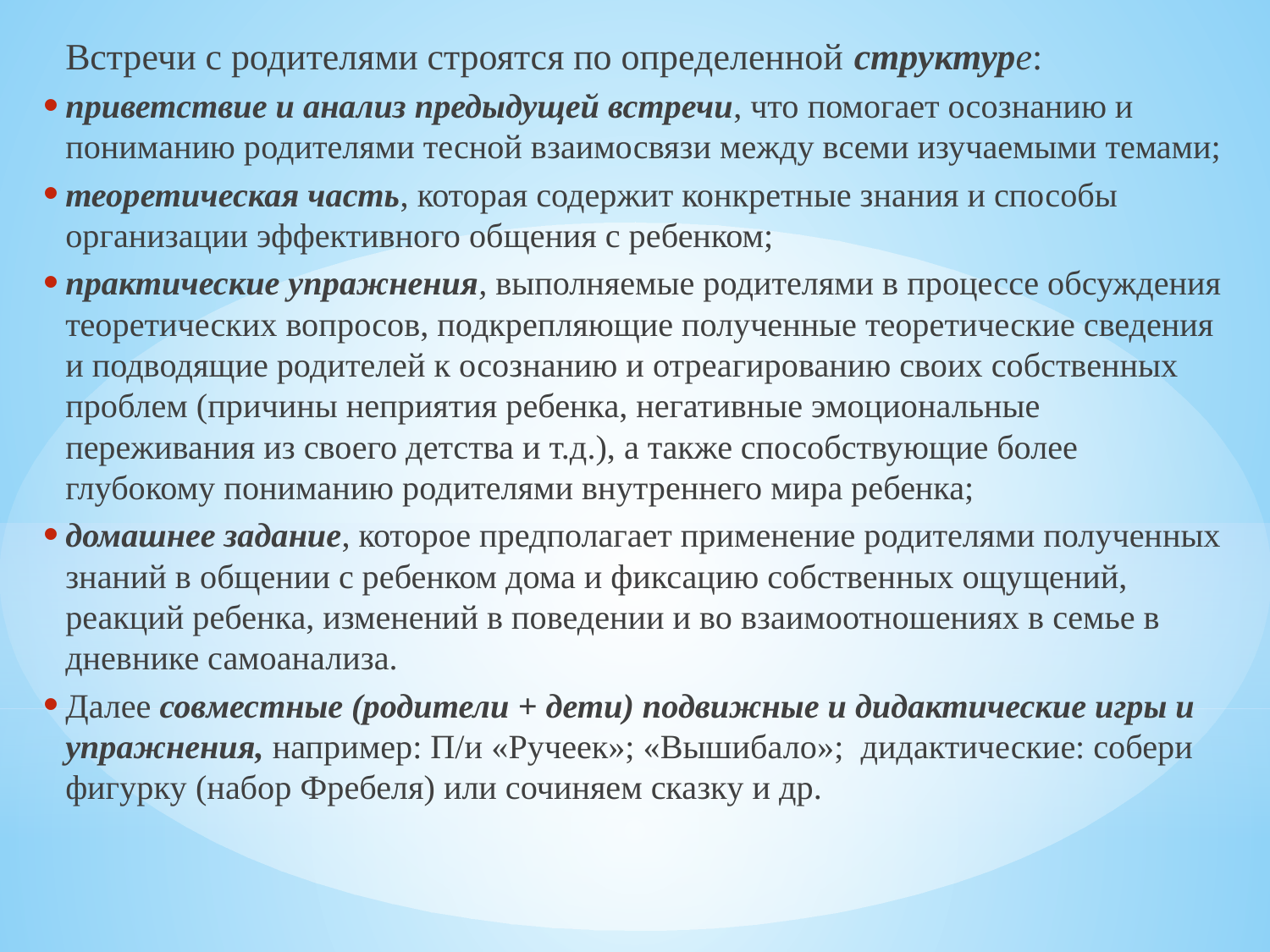

Встречи с родителями строятся по определенной структуре:
приветствие и анализ предыдущей встречи, что помогает осознанию и пониманию родителями тесной взаимосвязи между всеми изучаемыми темами;
теоретическая часть, которая содержит конкретные знания и способы организации эффективного общения с ребенком;
практические упражнения, выполняемые родителями в процессе обсуждения теоретических вопросов, подкрепляющие полученные теоретические сведения и подводящие родителей к осознанию и отреагированию своих собственных проблем (причины неприятия ребенка, негативные эмоциональные переживания из своего детства и т.д.), а также способствующие более глубокому пониманию родителями внутреннего мира ребенка;
домашнее задание, которое предполагает применение родителями полученных знаний в общении с ребенком дома и фиксацию собственных ощущений, реакций ребенка, изменений в поведении и во взаимоотношениях в семье в дневнике самоанализа.
Далее совместные (родители + дети) подвижные и дидактические игры и упражнения, например: П/и «Ручеек»; «Вышибало»;  дидактические: собери фигурку (набор Фребеля) или сочиняем сказку и др.